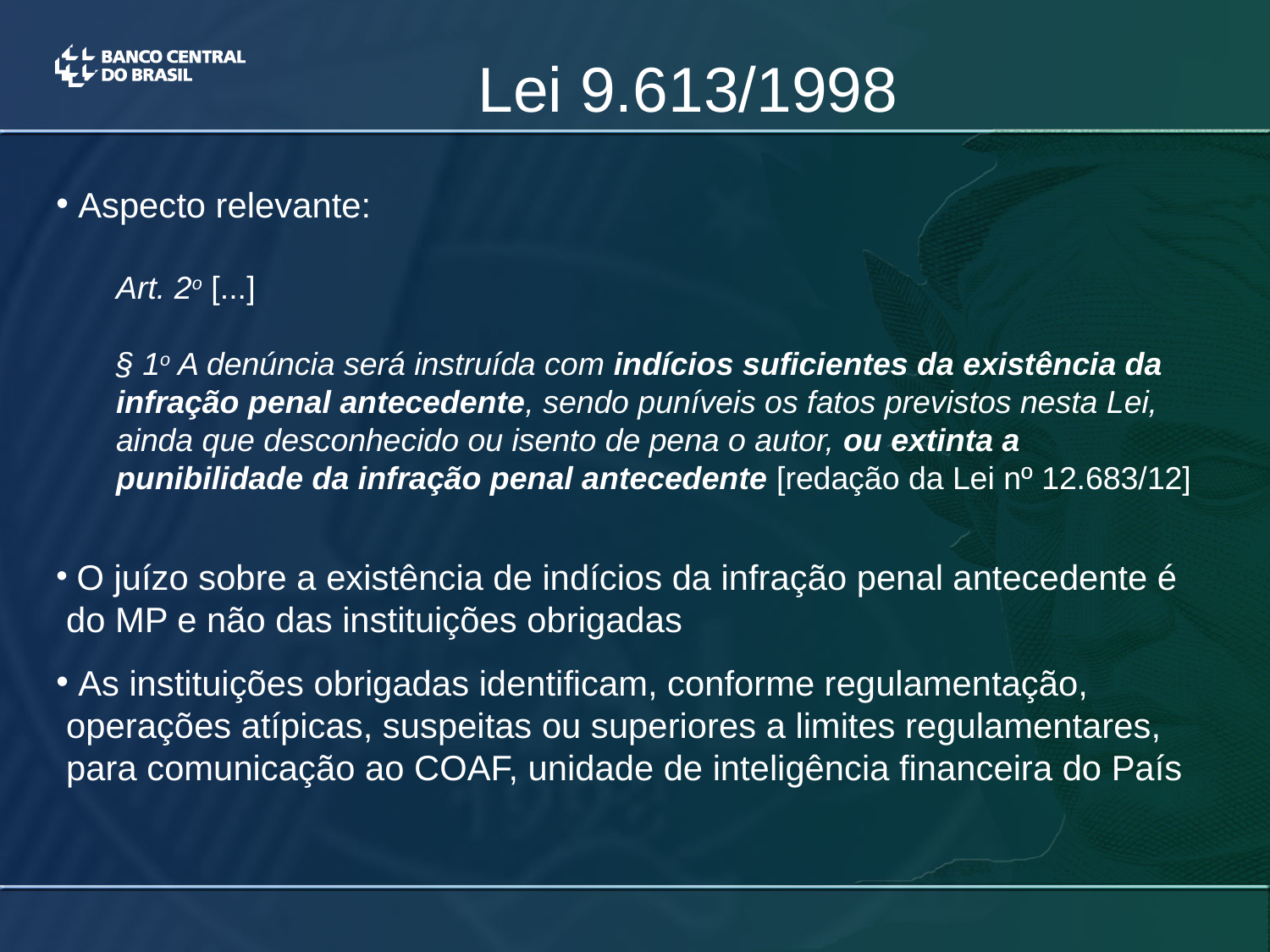

# Lei 9.613/1998
 Aspecto relevante:

Art. 2o [...]

§ 1o A denúncia será instruída com indícios suficientes da existência da infração penal antecedente, sendo puníveis os fatos previstos nesta Lei, ainda que desconhecido ou isento de pena o autor, ou extinta a punibilidade da infração penal antecedente [redação da Lei nº 12.683/12]

 O juízo sobre a existência de indícios da infração penal antecedente é do MP e não das instituições obrigadas
 As instituições obrigadas identificam, conforme regulamentação, operações atípicas, suspeitas ou superiores a limites regulamentares, para comunicação ao COAF, unidade de inteligência financeira do País